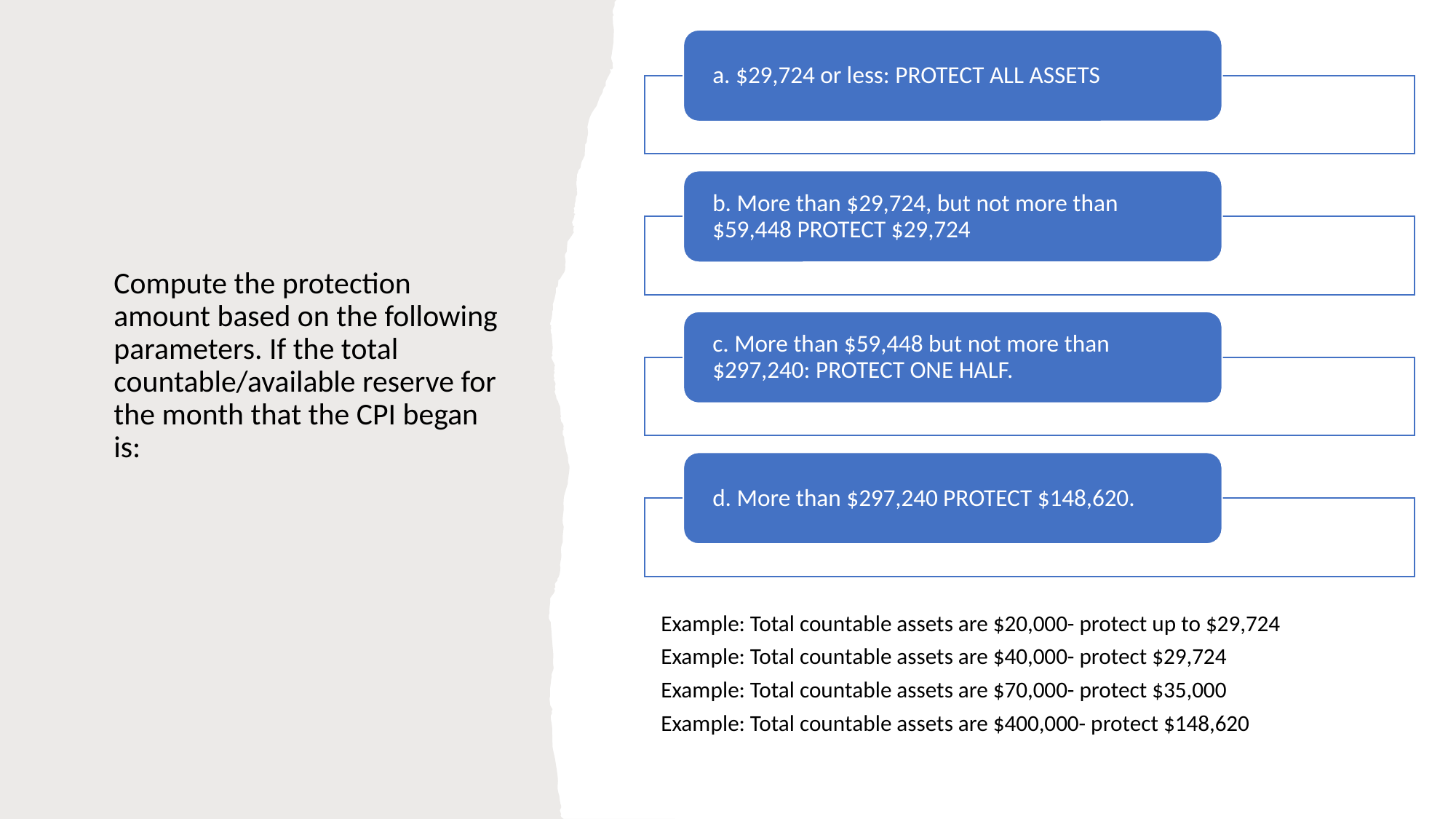

a. $29,724 or less: PROTECT ALL ASSETS
b. More than $29,724, but not more than $59,448 PROTECT $29,724
c. More than $59,448 but not more than $297,240: PROTECT ONE HALF.
d. More than $297,240 PROTECT $148,620.
Compute the protection amount based on the following parameters. If the total countable/available reserve for the month that the CPI began is:

Example: Total countable assets are $20,000- protect up to $29,724
Example: Total countable assets are $40,000- protect $29,724
Example: Total countable assets are $70,000- protect $35,000
Example: Total countable assets are $400,000- protect $148,620